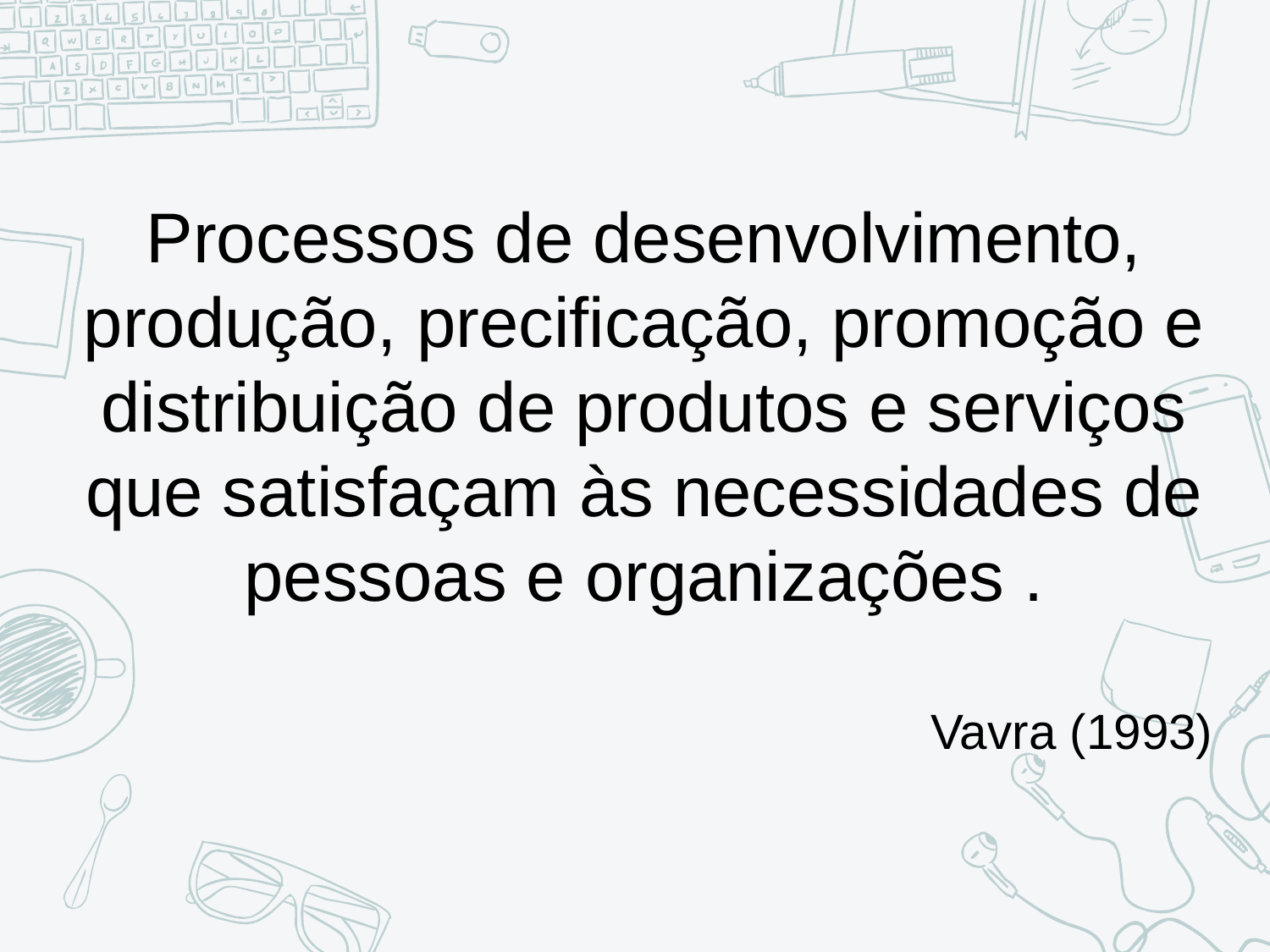

Processos de desenvolvimento, produção, precificação, promoção e distribuição de produtos e serviços que satisfaçam às necessidades de pessoas e organizações .

Vavra (1993)